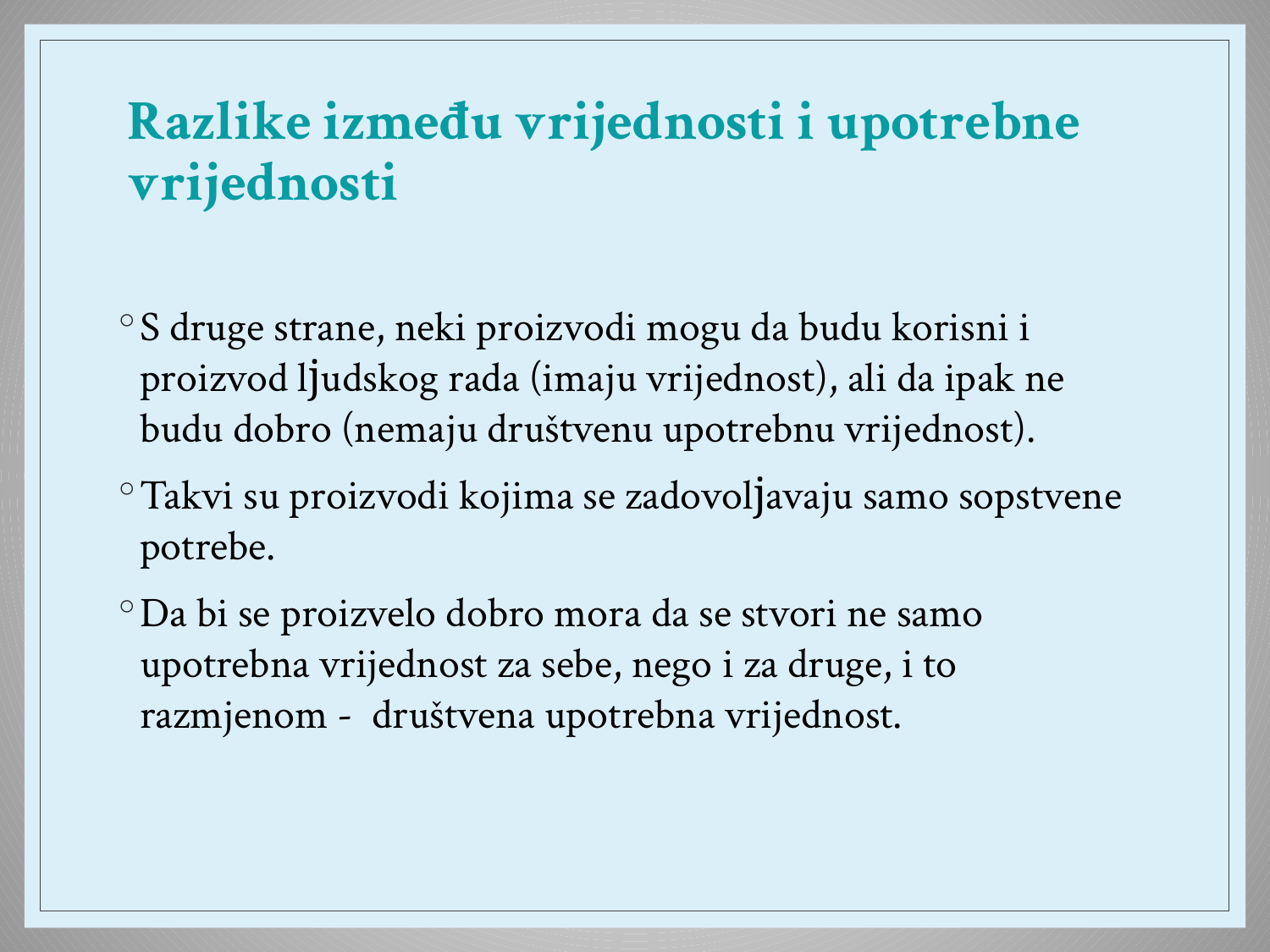

# Razlike između vrijednosti i upotrebne vrijednosti
S druge strane, neki proizvodi mogu da budu korisni i proizvod lјudskog rada (imaju vrijednost), ali da ipak ne budu dobro (nemaju društvenu upotrebnu vrijednost).
Takvi su proizvodi kojima se zadovolјavaju samo sopstvene potrebe.
Da bi se proizvelo dobro mora da se stvori ne samo upotrebna vrijednost za sebe, nego i za druge, i to razmjenom -  društvena upotrebna vrijednost.